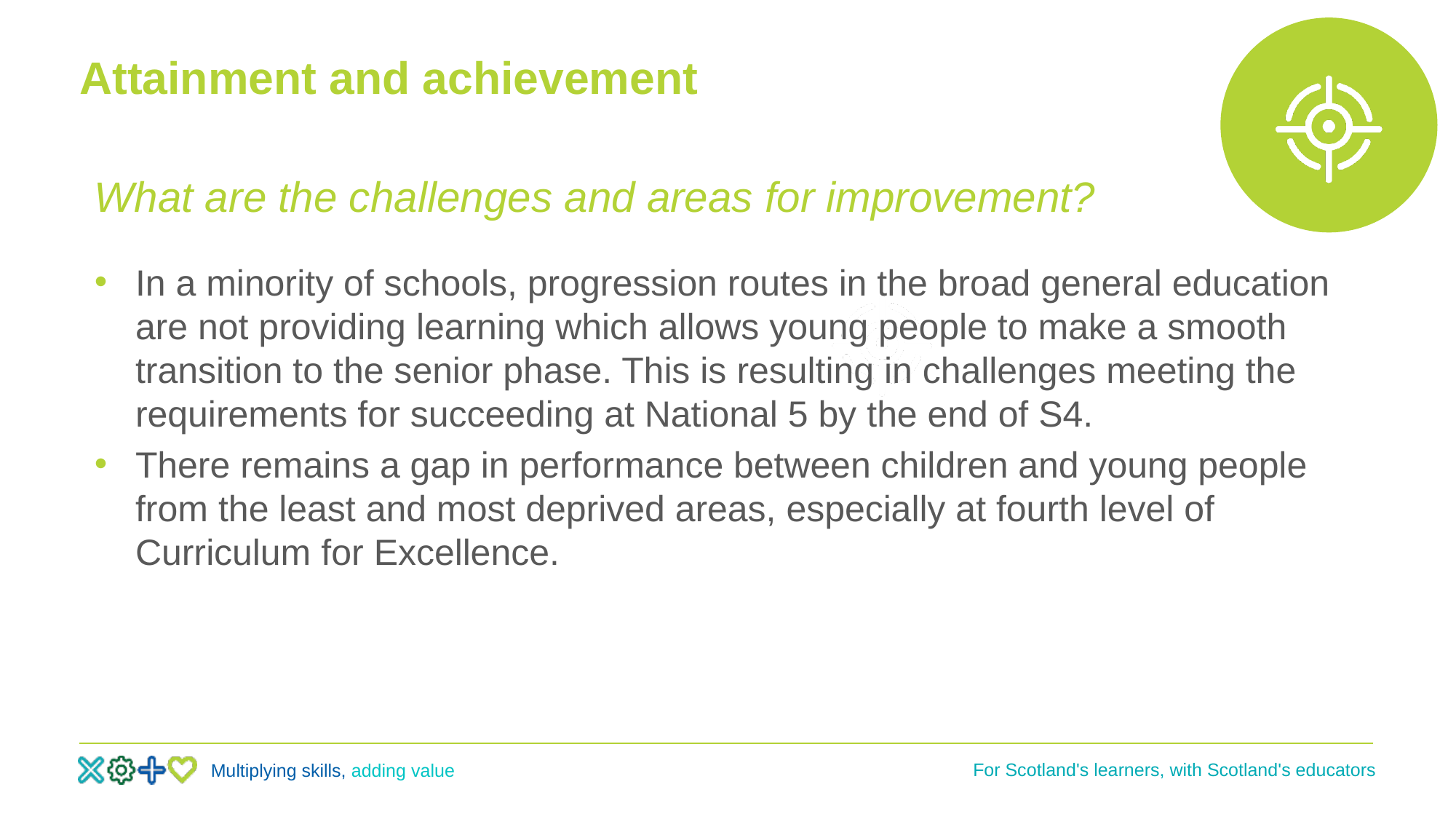

# Attainment and achievement
What are the challenges and areas for improvement?
In a minority of schools, progression routes in the broad general education are not providing learning which allows young people to make a smooth transition to the senior phase. This is resulting in challenges meeting the requirements for succeeding at National 5 by the end of S4.
There remains a gap in performance between children and young people from the least and most deprived areas, especially at fourth level of Curriculum for Excellence.